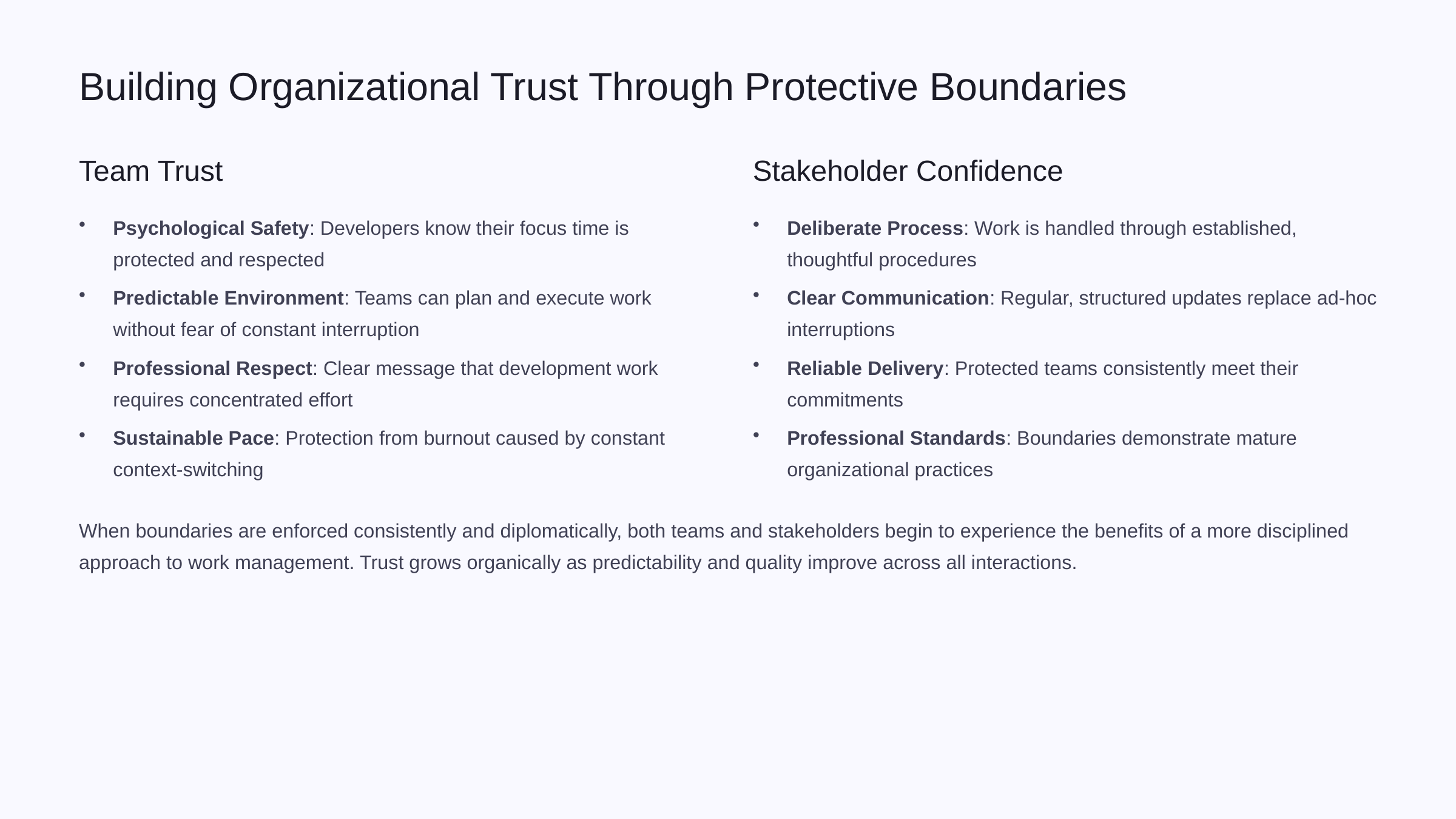

Building Organizational Trust Through Protective Boundaries
Team Trust
Stakeholder Confidence
Psychological Safety: Developers know their focus time is protected and respected
Deliberate Process: Work is handled through established, thoughtful procedures
Predictable Environment: Teams can plan and execute work without fear of constant interruption
Clear Communication: Regular, structured updates replace ad-hoc interruptions
Professional Respect: Clear message that development work requires concentrated effort
Reliable Delivery: Protected teams consistently meet their commitments
Sustainable Pace: Protection from burnout caused by constant context-switching
Professional Standards: Boundaries demonstrate mature organizational practices
When boundaries are enforced consistently and diplomatically, both teams and stakeholders begin to experience the benefits of a more disciplined approach to work management. Trust grows organically as predictability and quality improve across all interactions.